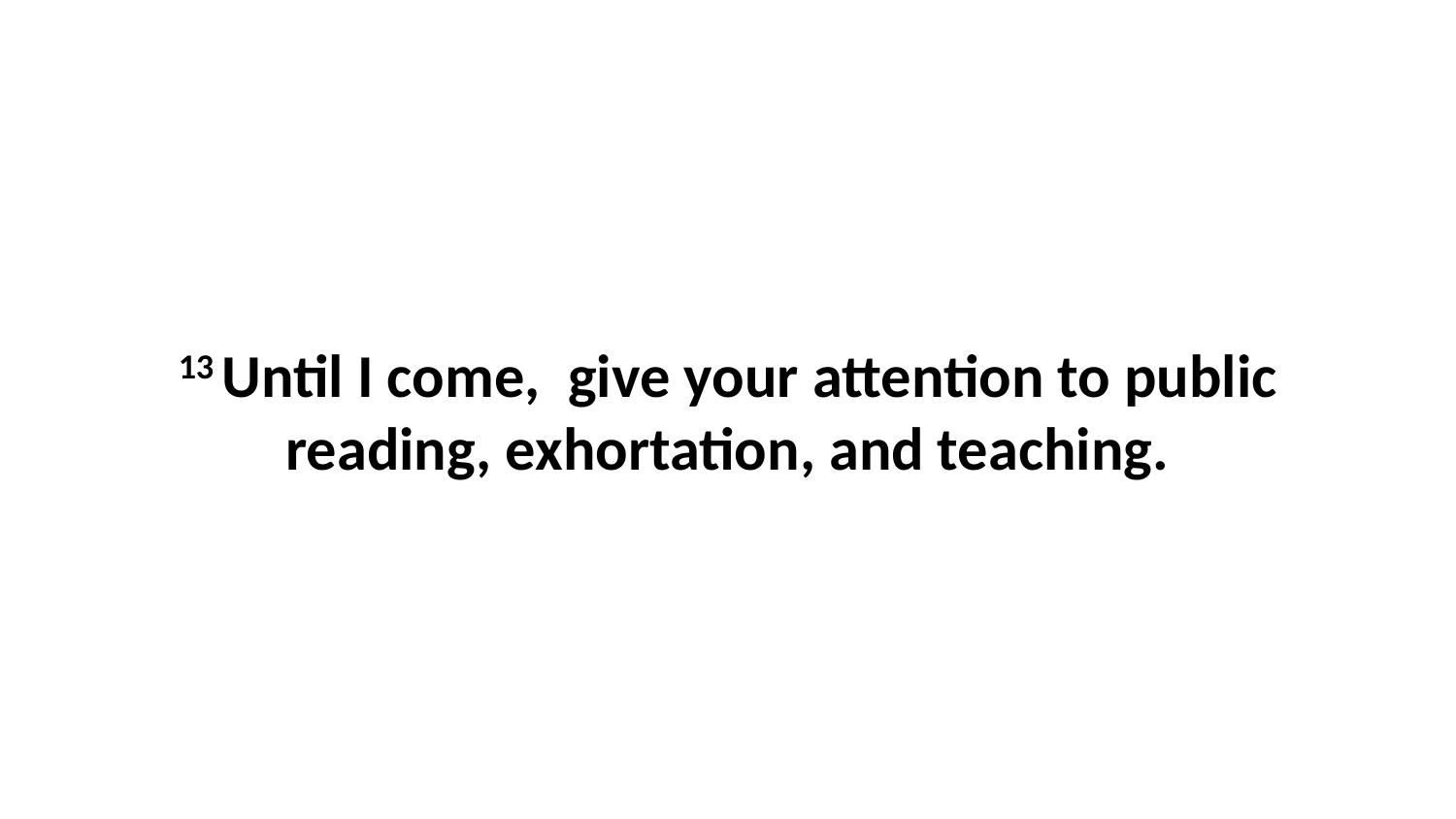

13 Until I come,  give your attention to public reading, exhortation, and teaching.